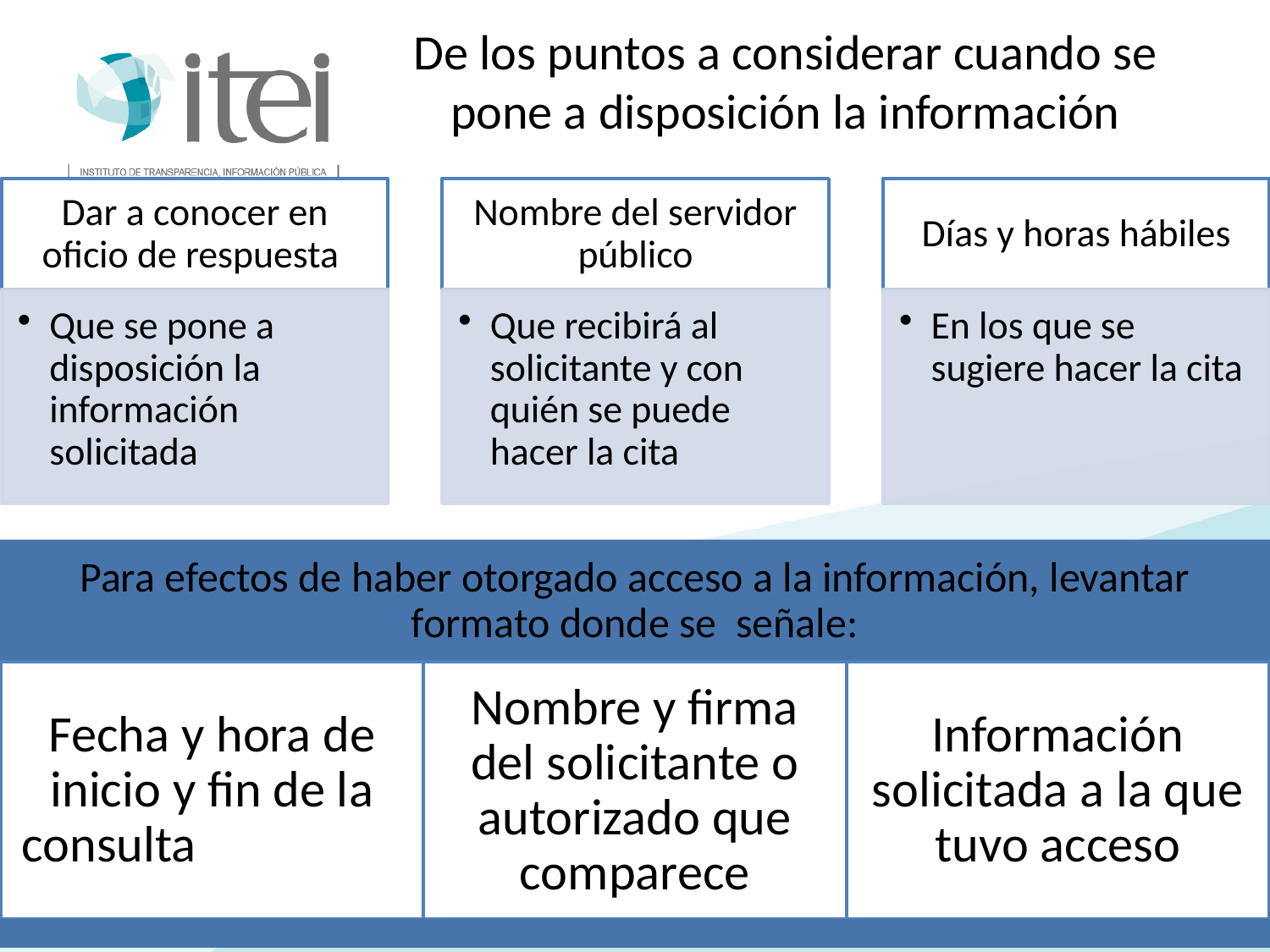

# De los puntos a considerar cuando se pone a disposición la información
Dar a conocer en oficio de respuesta
Que se pone a disposición la información solicitada
Nombre del servidor público
Que recibirá al solicitante y con quién se puede hacer la cita
Días y horas hábiles
En los que se sugiere hacer la cita
Para efectos de haber otorgado acceso a la información, levantar formato donde se  señale:
Fecha y hora de inicio y fin de la consulta
Nombre y firma del solicitante o autorizado que comparece
Información solicitada a la que tuvo acceso